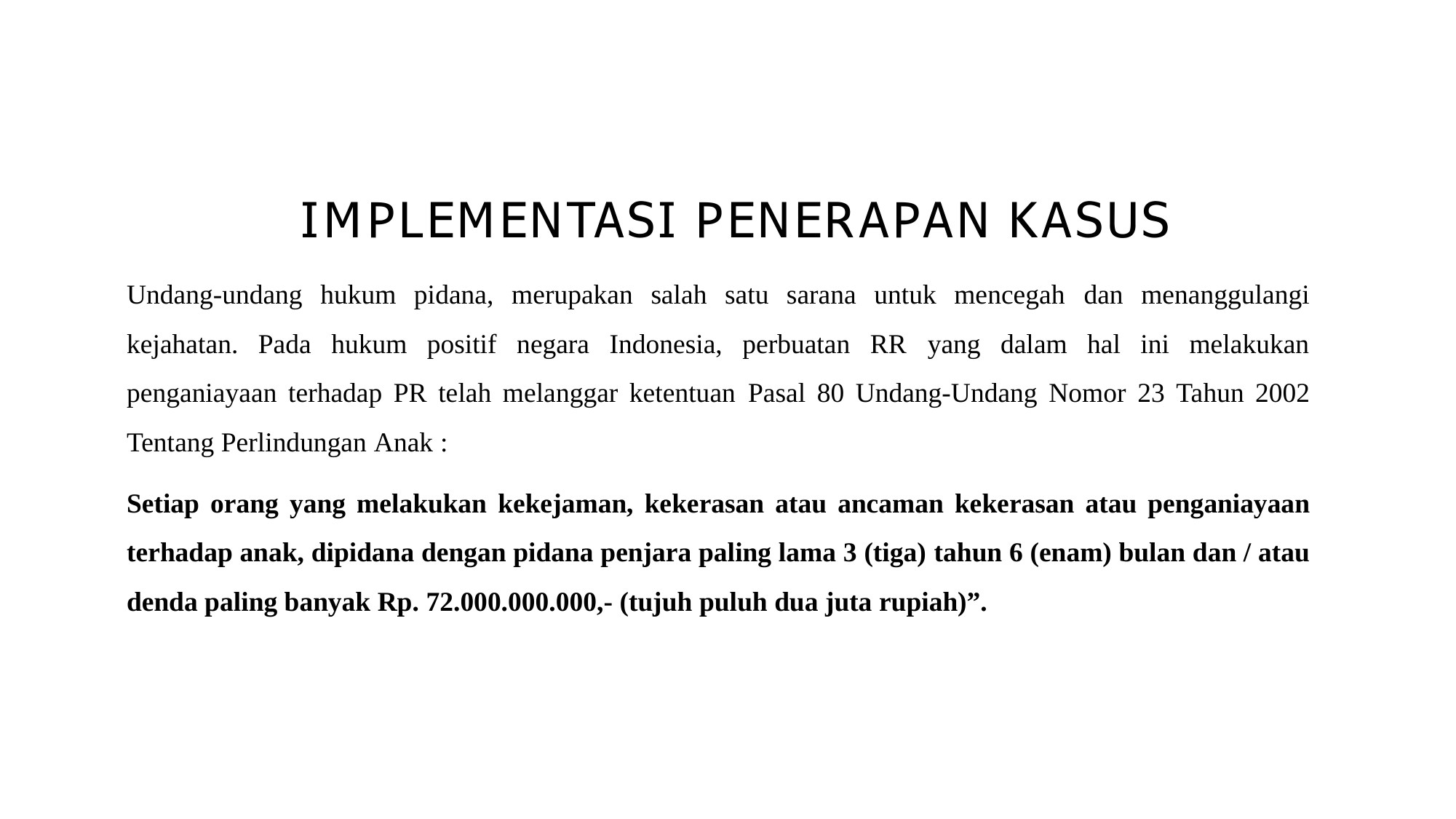

# IMPLEMENTASI PENERAPAN KASUS

Undang-undang hukum pidana, merupakan salah satu sarana untuk mencegah dan menanggulangi kejahatan. Pada hukum positif negara Indonesia, perbuatan RR yang dalam hal ini melakukan penganiayaan terhadap PR telah melanggar ketentuan Pasal 80 Undang-Undang Nomor 23 Tahun 2002 Tentang Perlindungan Anak :
Setiap orang yang melakukan kekejaman, kekerasan atau ancaman kekerasan atau penganiayaan terhadap anak, dipidana dengan pidana penjara paling lama 3 (tiga) tahun 6 (enam) bulan dan / atau denda paling banyak Rp. 72.000.000.000,- (tujuh puluh dua juta rupiah)”.